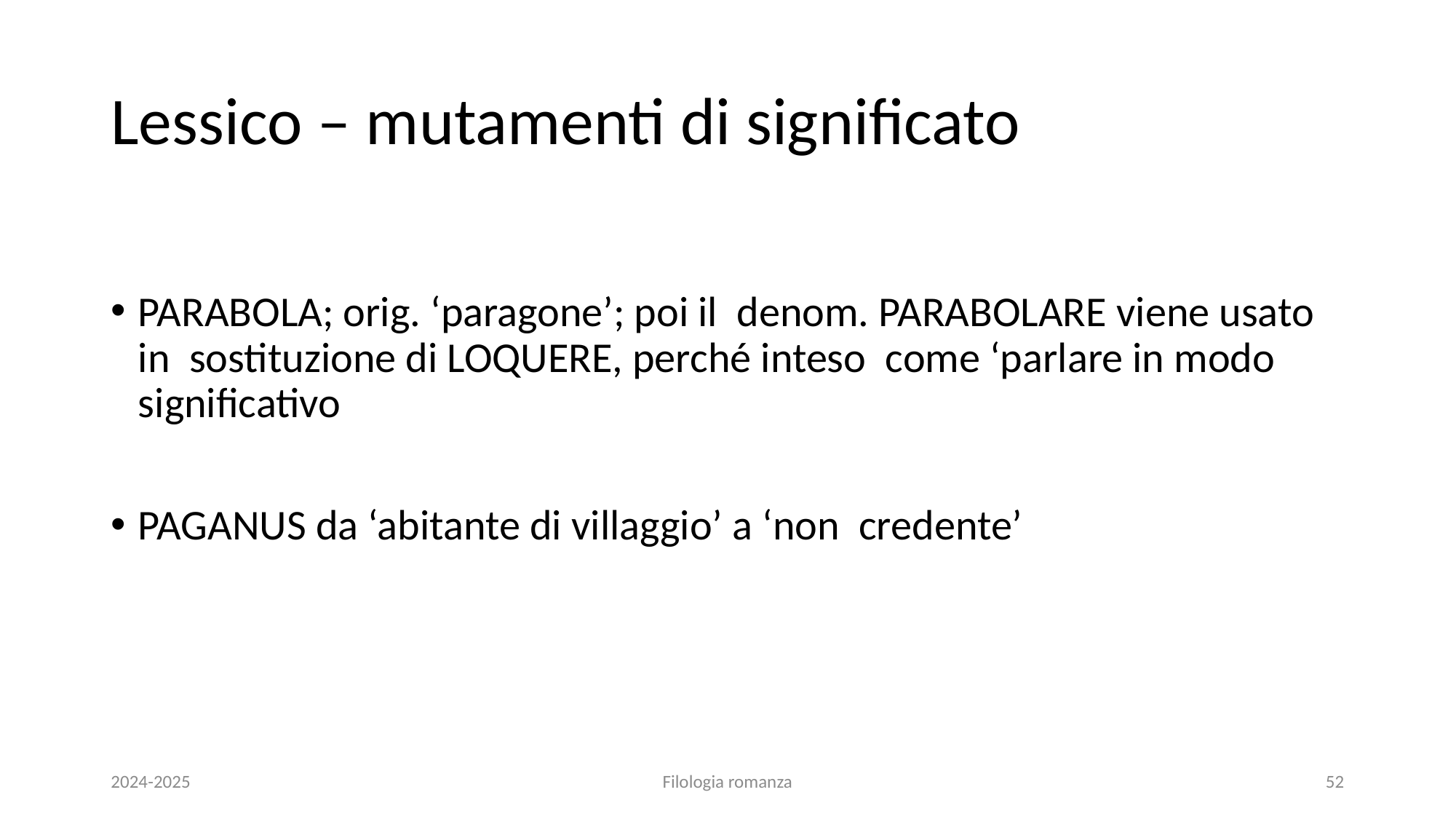

# Lessico – mutamenti di significato

PARABOLA; orig. ‘paragone’; poi il  denom. PARABOLARE viene usato in  sostituzione di LOQUERE, perché inteso  come ‘parlare in modo significativo

PAGANUS da ‘abitante di villaggio’ a ‘non  credente’
2024-2025
Filologia romanza
52